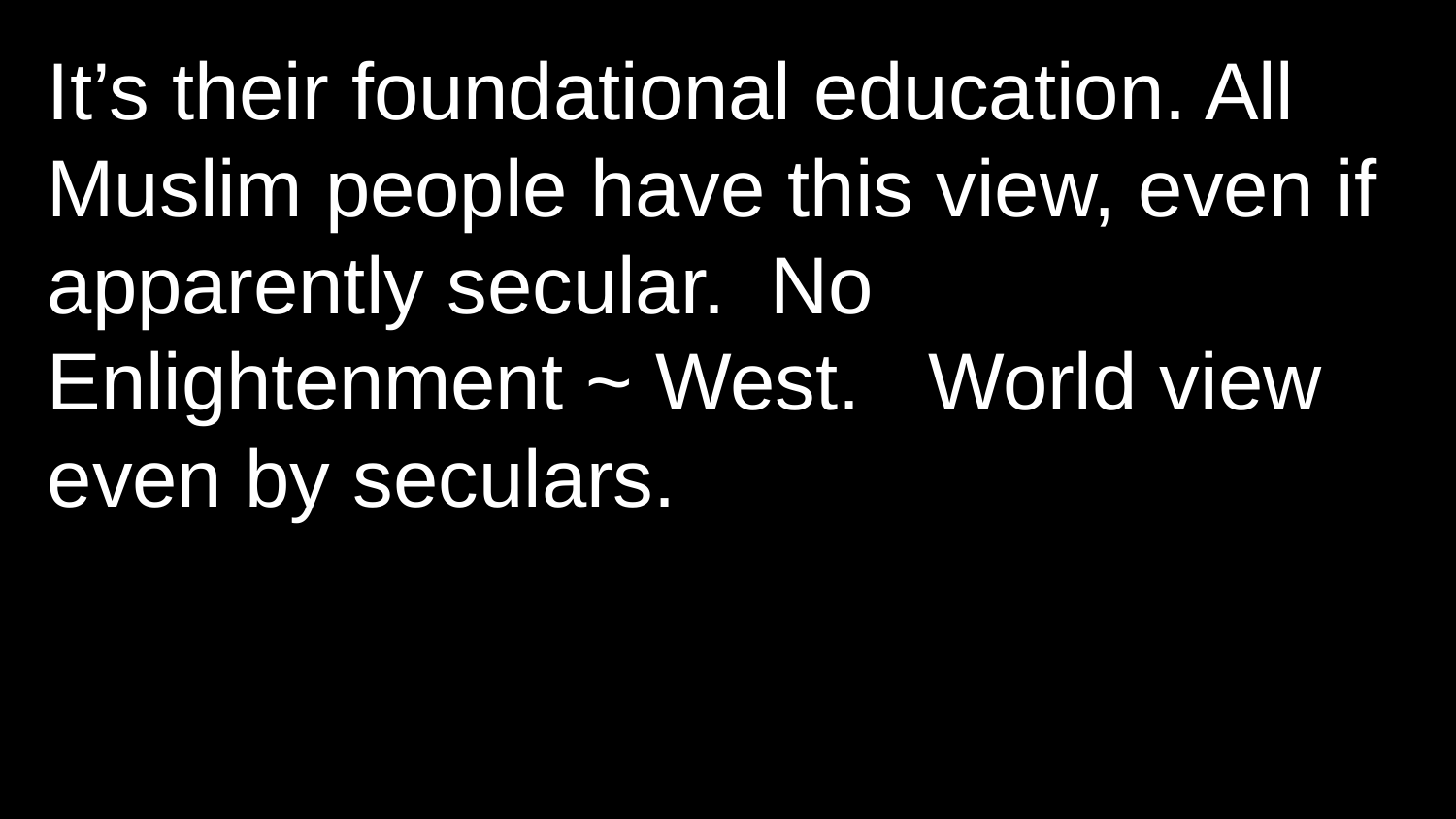

It’s their foundational education. All Muslim people have this view, even if apparently secular.  No Enlightenment ~ West.   World view even by seculars.